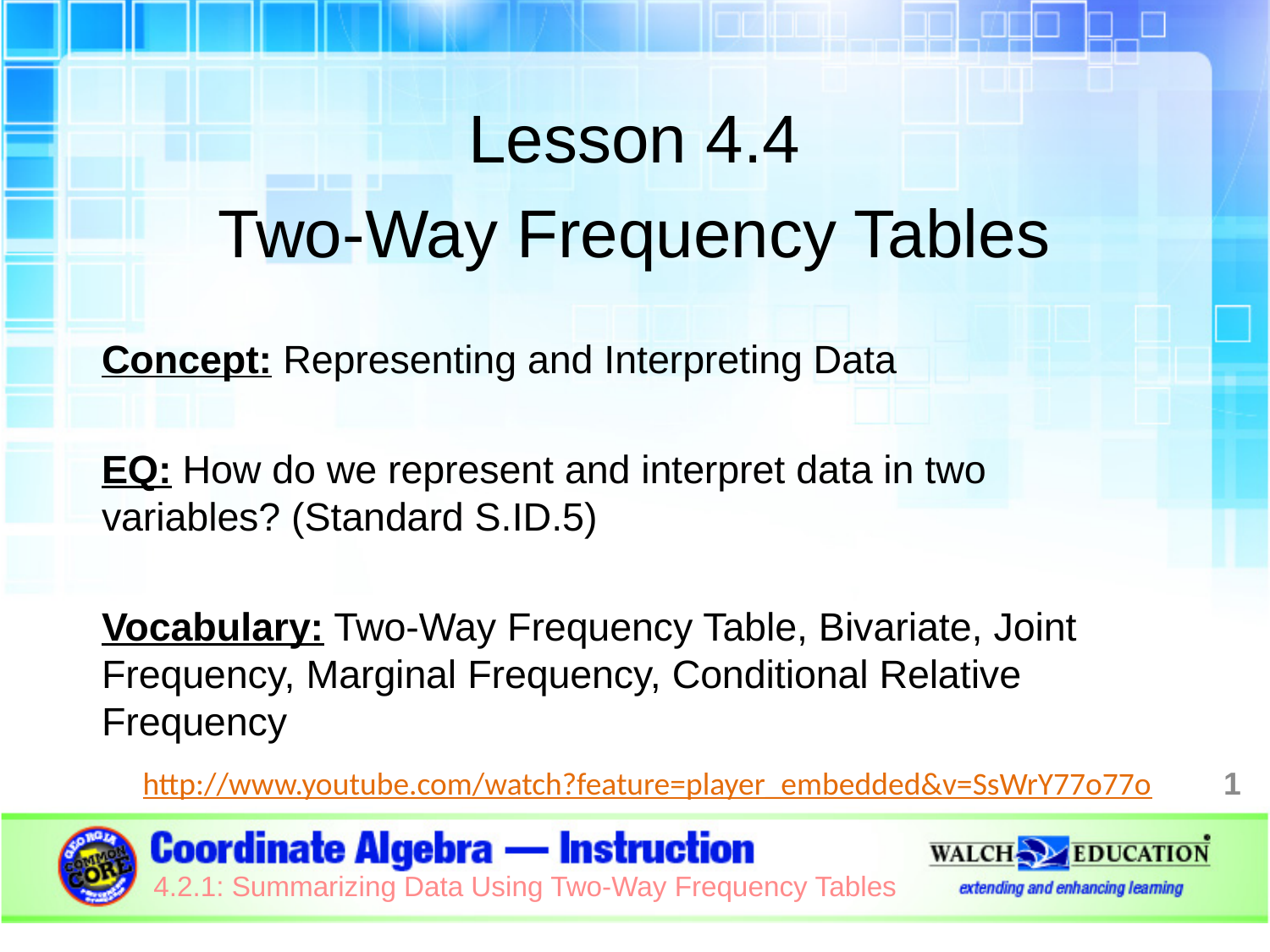

Lesson 4.4
Two-Way Frequency Tables

Concept: Representing and Interpreting Data

EQ: How do we represent and interpret data in two variables? (Standard S.ID.5)

Vocabulary: Two-Way Frequency Table, Bivariate, Joint Frequency, Marginal Frequency, Conditional Relative Frequency

http://www.youtube.com/watch?feature=player_embedded&v=SsWrY77o77o
1
4.2.1: Summarizing Data Using Two-Way Frequency Tables